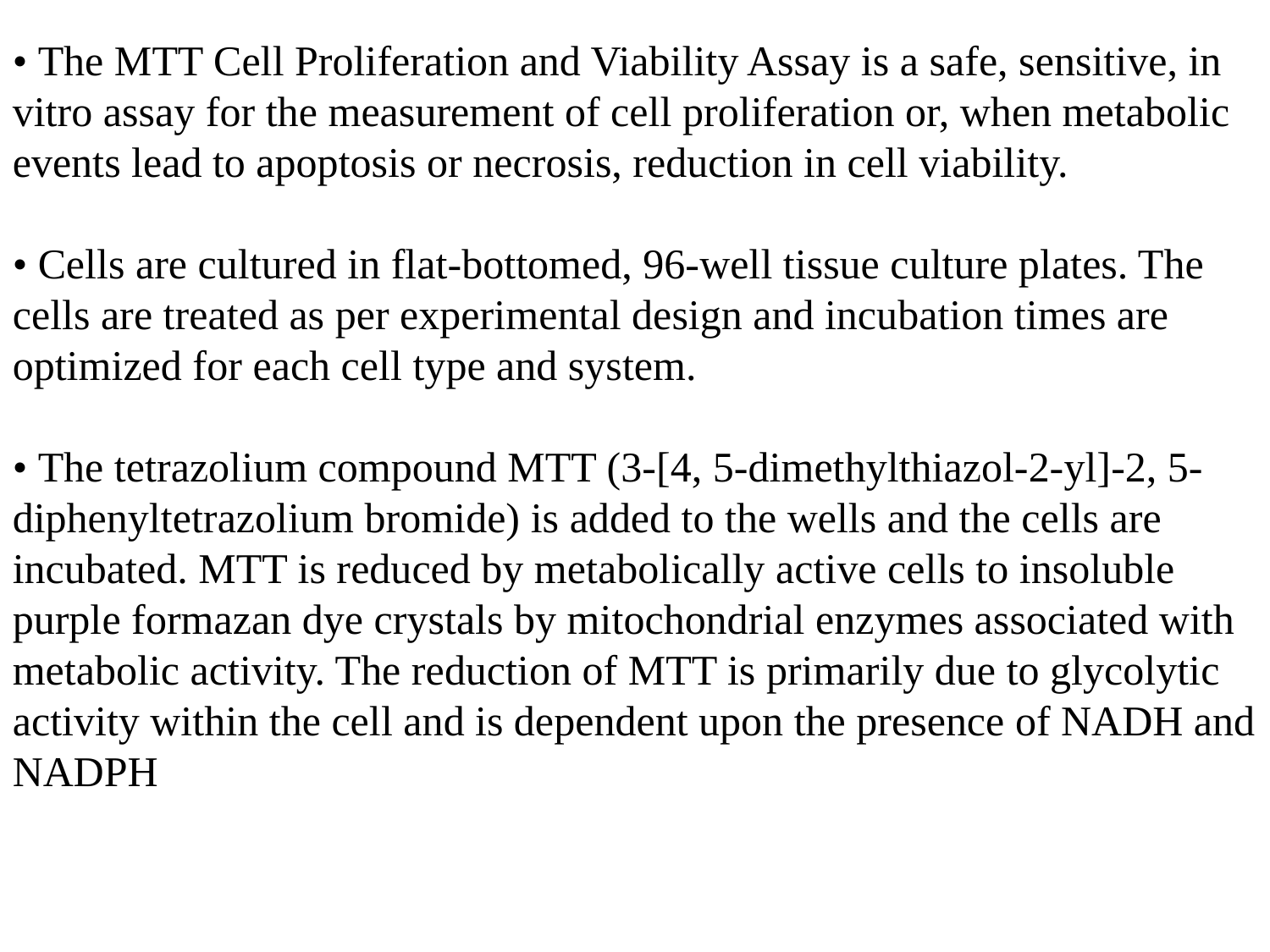

• The MTT Cell Proliferation and Viability Assay is a safe, sensitive, in vitro assay for the measurement of cell proliferation or, when metabolic events lead to apoptosis or necrosis, reduction in cell viability.

• Cells are cultured in flat-bottomed, 96-well tissue culture plates. The cells are treated as per experimental design and incubation times are optimized for each cell type and system.

• The tetrazolium compound MTT (3-[4, 5-dimethylthiazol-2-yl]-2, 5-
diphenyltetrazolium bromide) is added to the wells and the cells are
incubated. MTT is reduced by metabolically active cells to insoluble purple formazan dye crystals by mitochondrial enzymes associated with metabolic activity. The reduction of MTT is primarily due to glycolytic activity within the cell and is dependent upon the presence of NADH and NADPH